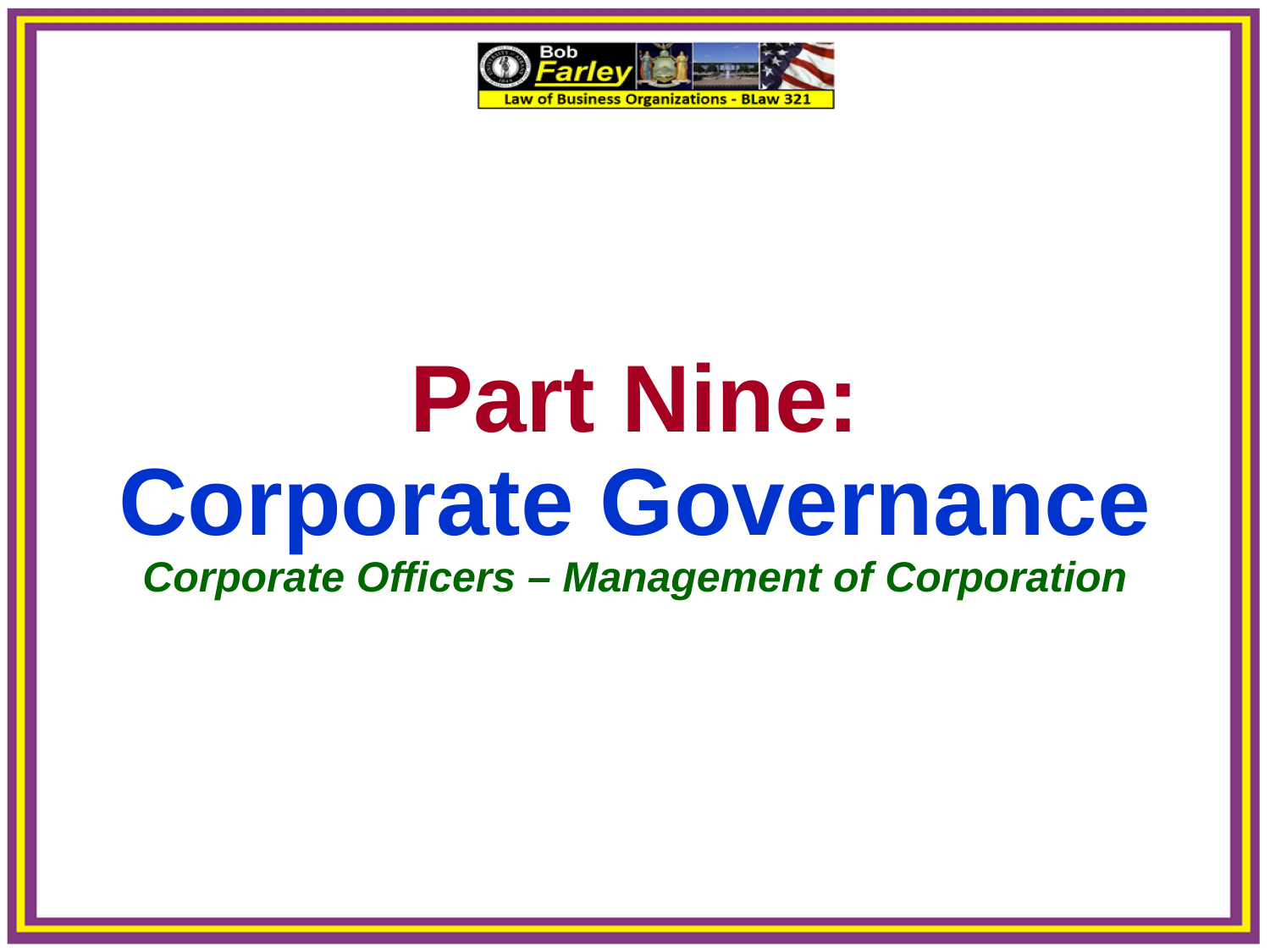

Part Nine:
Corporate Governance
Corporate Officers – Management of Corporation